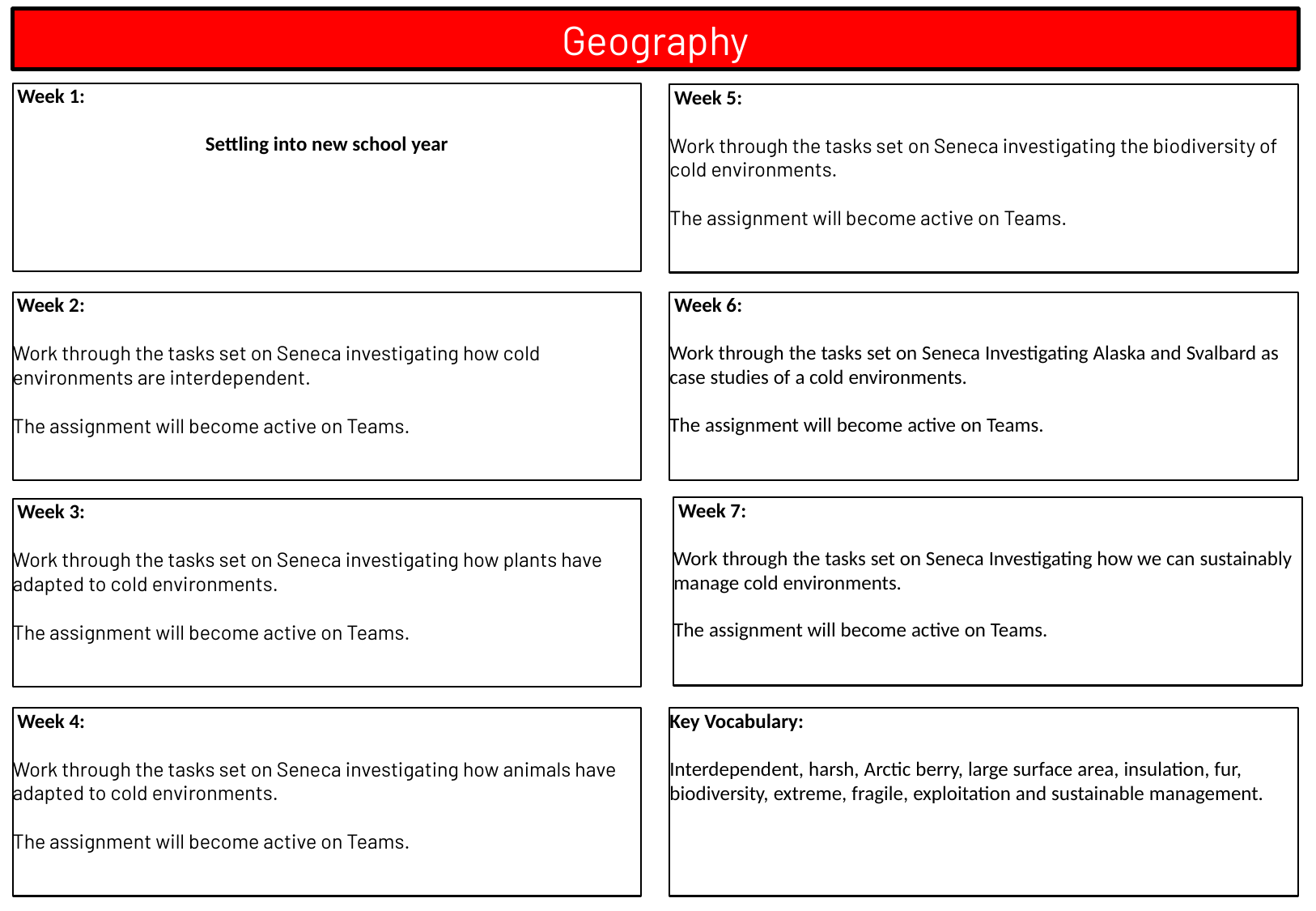

Geography
 Week 1:
Settling into new school year
 Week 5:

Work through the tasks set on Seneca investigating the biodiversity of cold environments.

The assignment will become active on Teams.

 Week 6:
Work through the tasks set on Seneca Investigating Alaska and Svalbard as case studies of a cold environments.
The assignment will become active on Teams.

 Week 2:

Work through the tasks set on Seneca investigating how cold environments are interdependent.

The assignment will become active on Teams.

 Week 7:
Work through the tasks set on Seneca Investigating how we can sustainably manage cold environments.
The assignment will become active on Teams.

 Week 3:

Work through the tasks set on Seneca investigating how plants have adapted to cold environments.

The assignment will become active on Teams.

 Week 4:

Work through the tasks set on Seneca investigating how animals have adapted to cold environments.

The assignment will become active on Teams.
Key Vocabulary:
Interdependent, harsh, Arctic berry, large surface area, insulation, fur, biodiversity, extreme, fragile, exploitation and sustainable management.